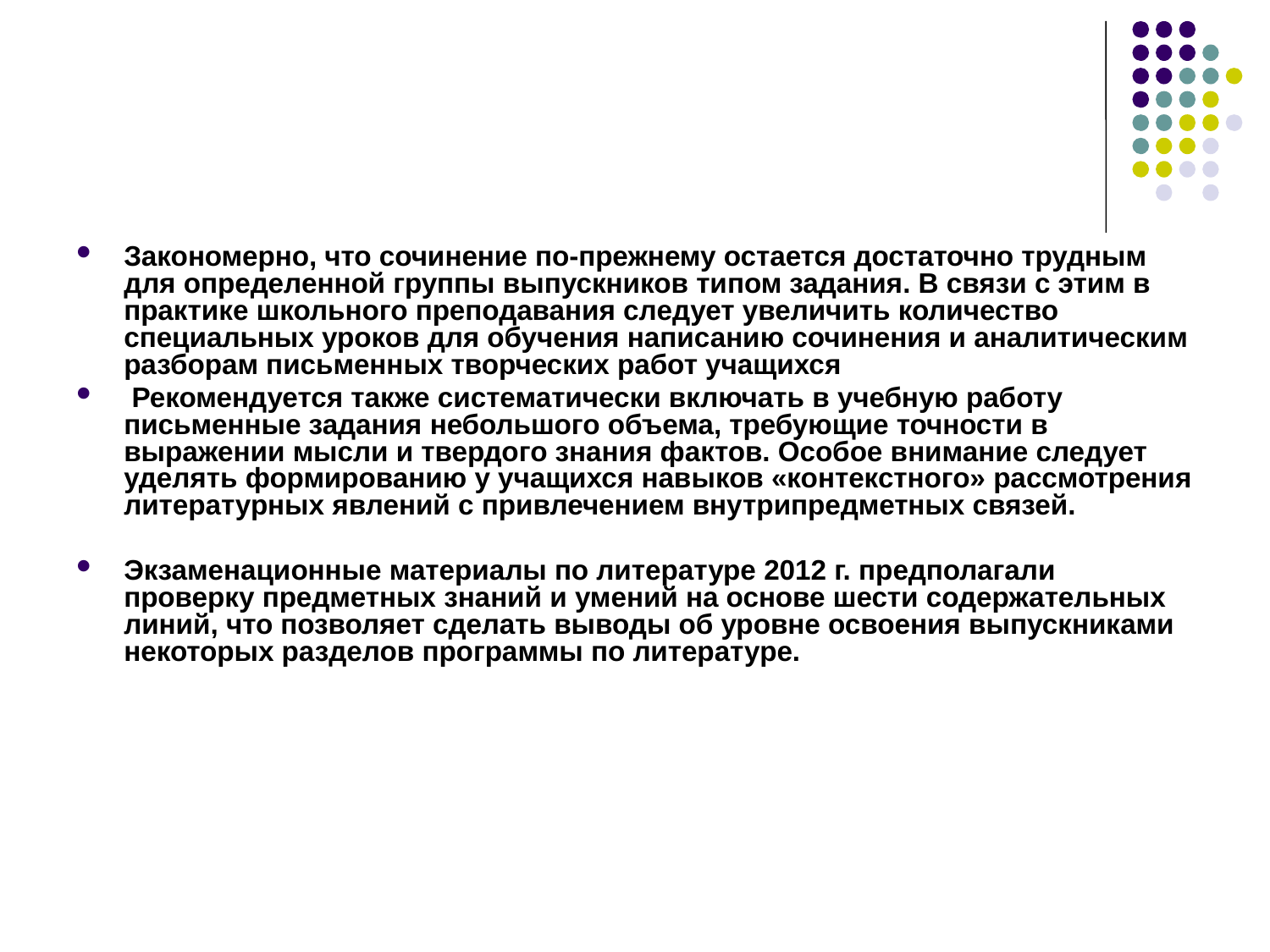

Закономерно, что сочинение по-прежнему остается достаточно трудным для определенной группы выпускников типом задания. В связи с этим в практике школьного преподавания следует увеличить количество специальных уроков для обучения написанию сочинения и аналитическим разборам письменных творческих работ учащихся
 Рекомендуется также систематически включать в учебную работу письменные задания небольшого объема, требующие точности в выражении мысли и твердого знания фактов. Особое внимание следует уделять формированию у учащихся навыков «контекстного» рассмотрения литературных явлений с привлечением внутрипредметных связей.

Экзаменационные материалы по литературе 2012 г. предполагали проверку предметных знаний и умений на основе шести содержательных линий, что позволяет сделать выводы об уровне освоения выпускниками некоторых разделов программы по литературе.